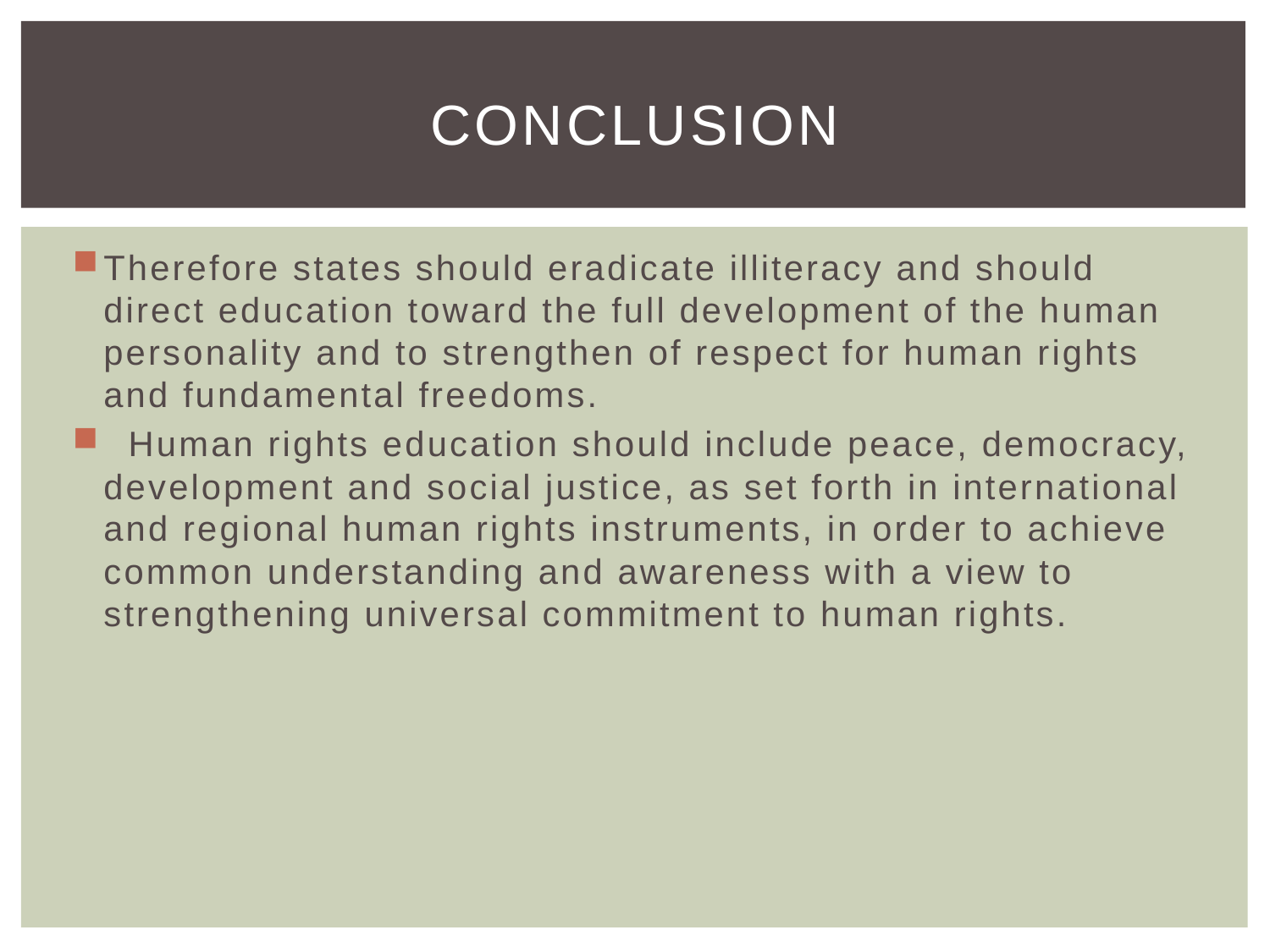

# CONCLUSION
Therefore states should eradicate illiteracy and should direct education toward the full development of the human personality and to strengthen of respect for human rights and fundamental freedoms.
  Human rights education should include peace, democracy, development and social justice, as set forth in international and regional human rights instruments, in order to achieve common understanding and awareness with a view to strengthening universal commitment to human rights.